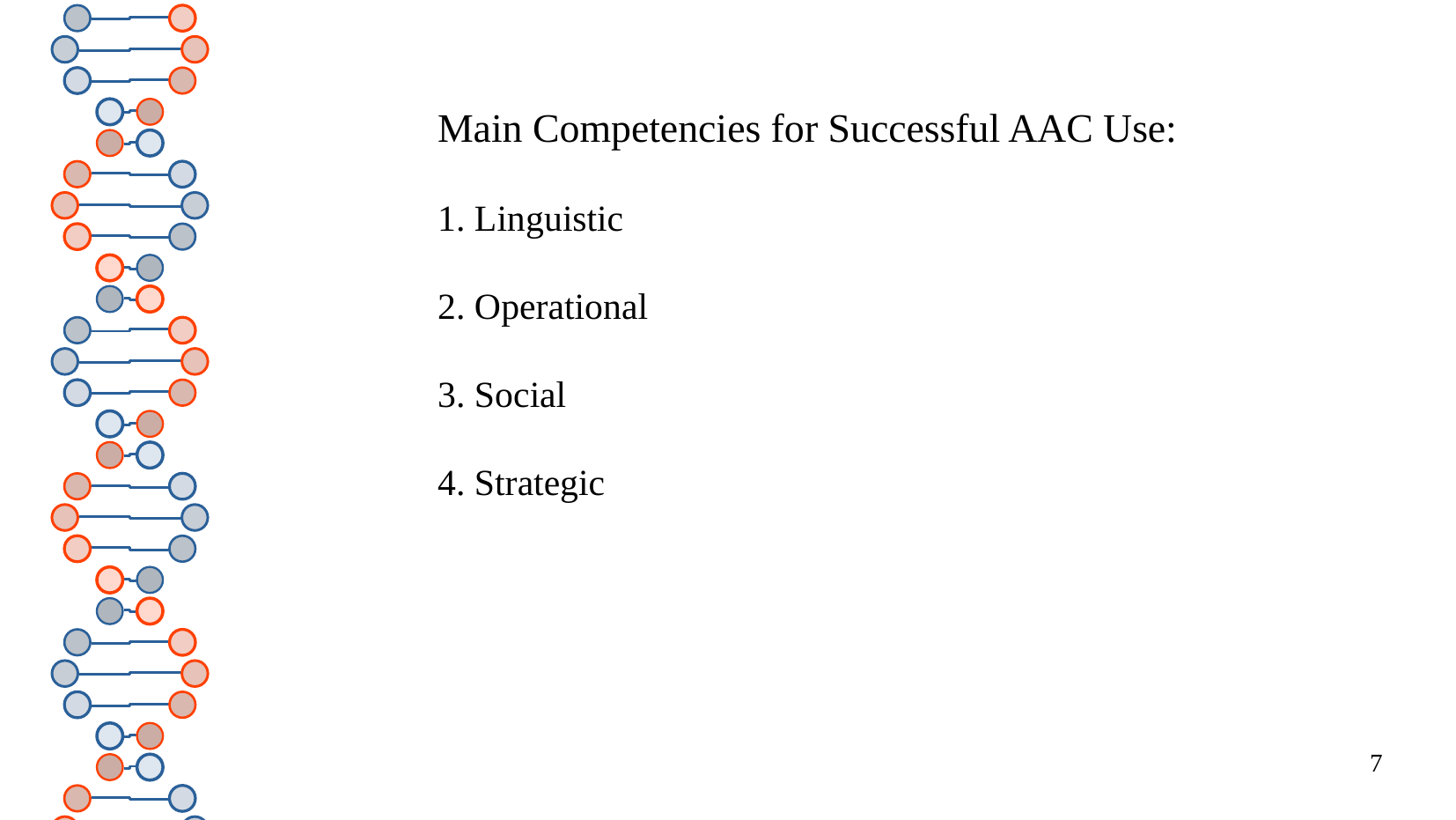

Main Competencies for Success
Main Competencies for Successful AAC Use:
1. Linguistic
2. Operational
3. Social
4. Strategic

7